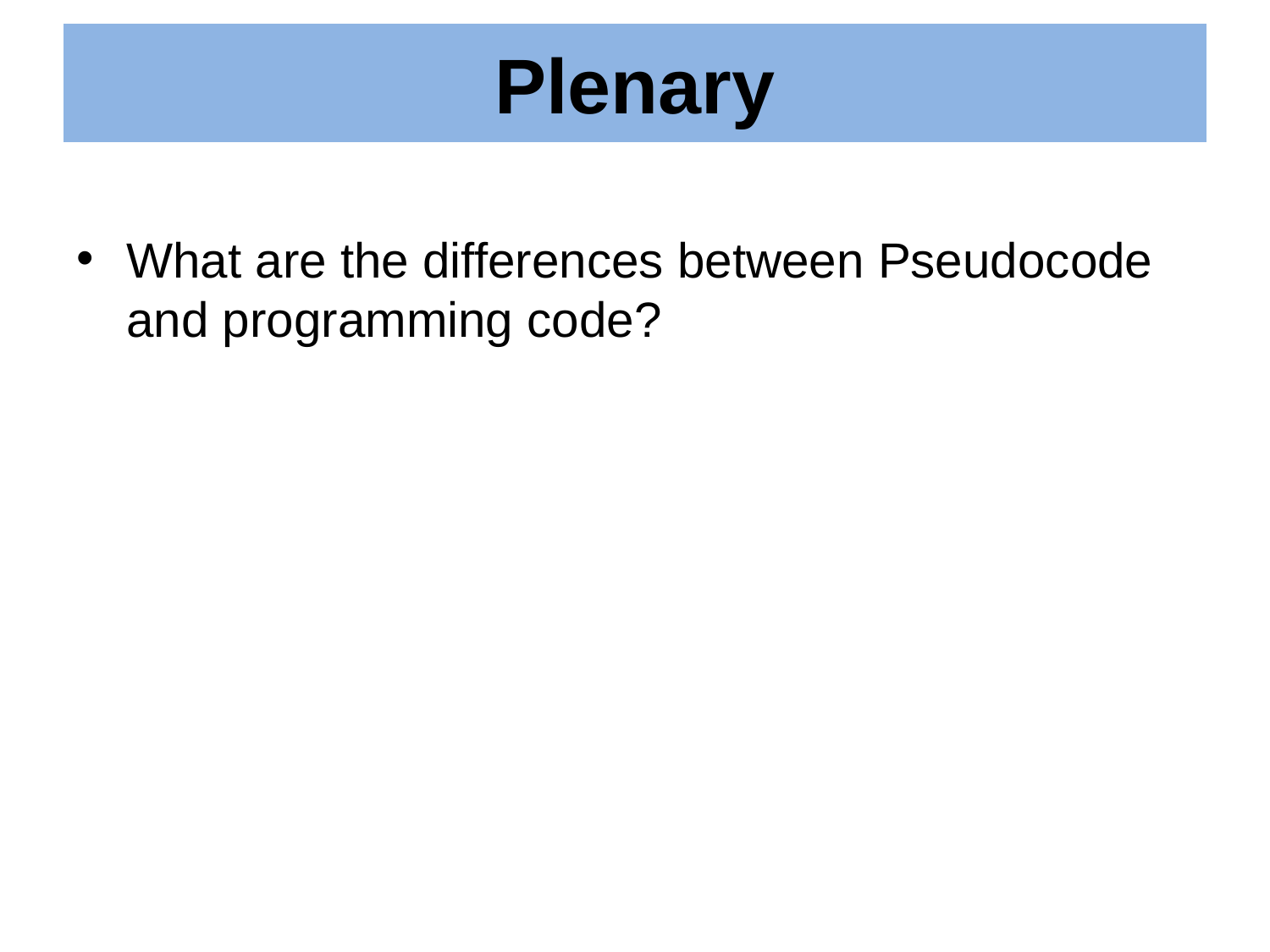

# Plenary
What are the differences between Pseudocode and programming code?